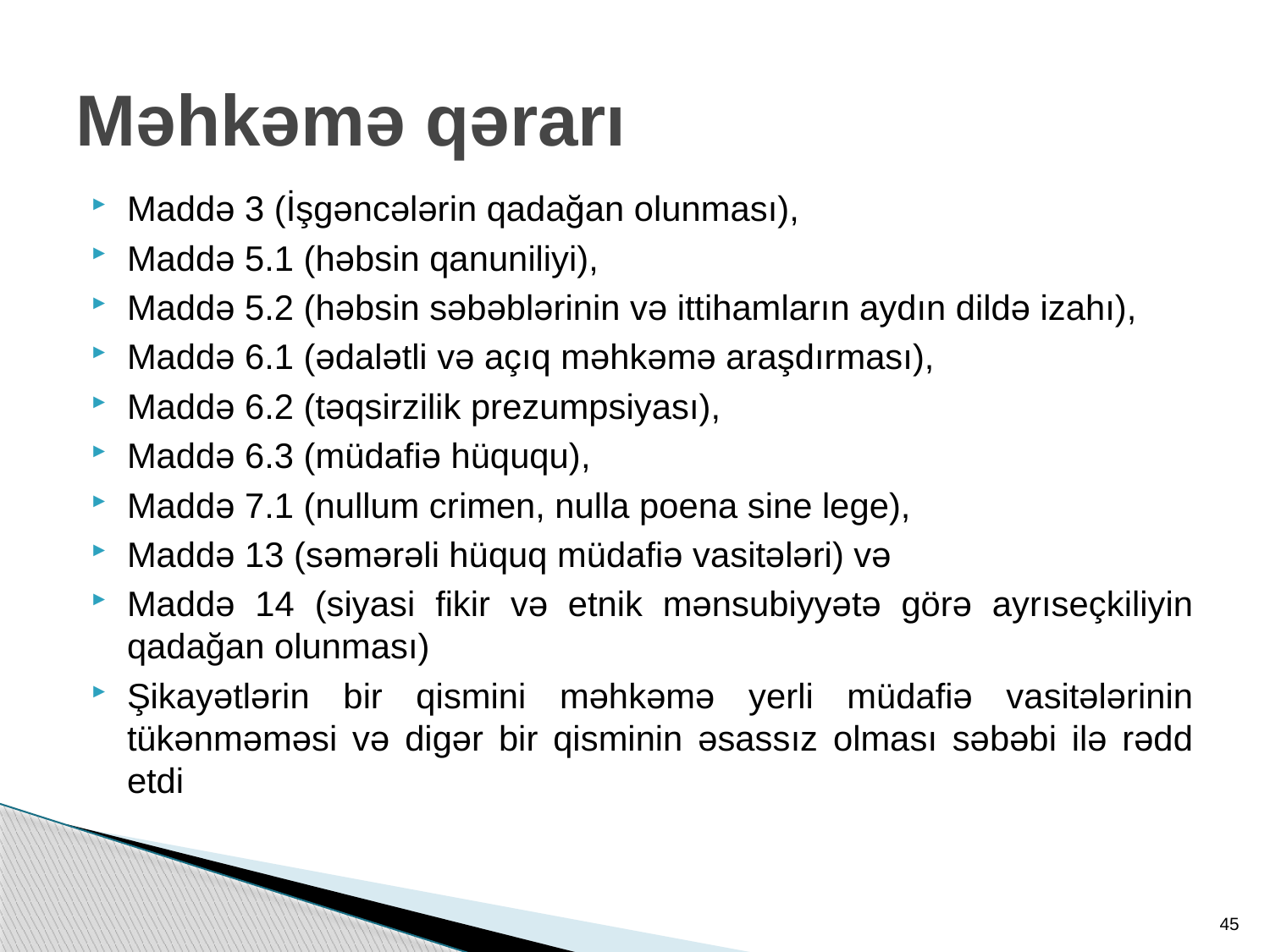

# Məhkəmə qərarı
Maddə 3 (İşgəncələrin qadağan olunması),
Maddə 5.1 (həbsin qanuniliyi),
Maddə 5.2 (həbsin səbəblərinin və ittihamların aydın dildə izahı),
Maddə 6.1 (ədalətli və açıq məhkəmə araşdırması),
Maddə 6.2 (təqsirzilik prezumpsiyası),
Maddə 6.3 (müdafiə hüququ),
Maddə 7.1 (nullum crimen, nulla poena sine lege),
Maddə 13 (səmərəli hüquq müdafiə vasitələri) və
Maddə 14 (siyasi fikir və etnik mənsubiyyətə görə ayrıseçkiliyin qadağan olunması)
Şikayətlərin bir qismini məhkəmə yerli müdafiə vasitələrinin tükənməməsi və digər bir qisminin əsassız olması səbəbi ilə rədd etdi
45